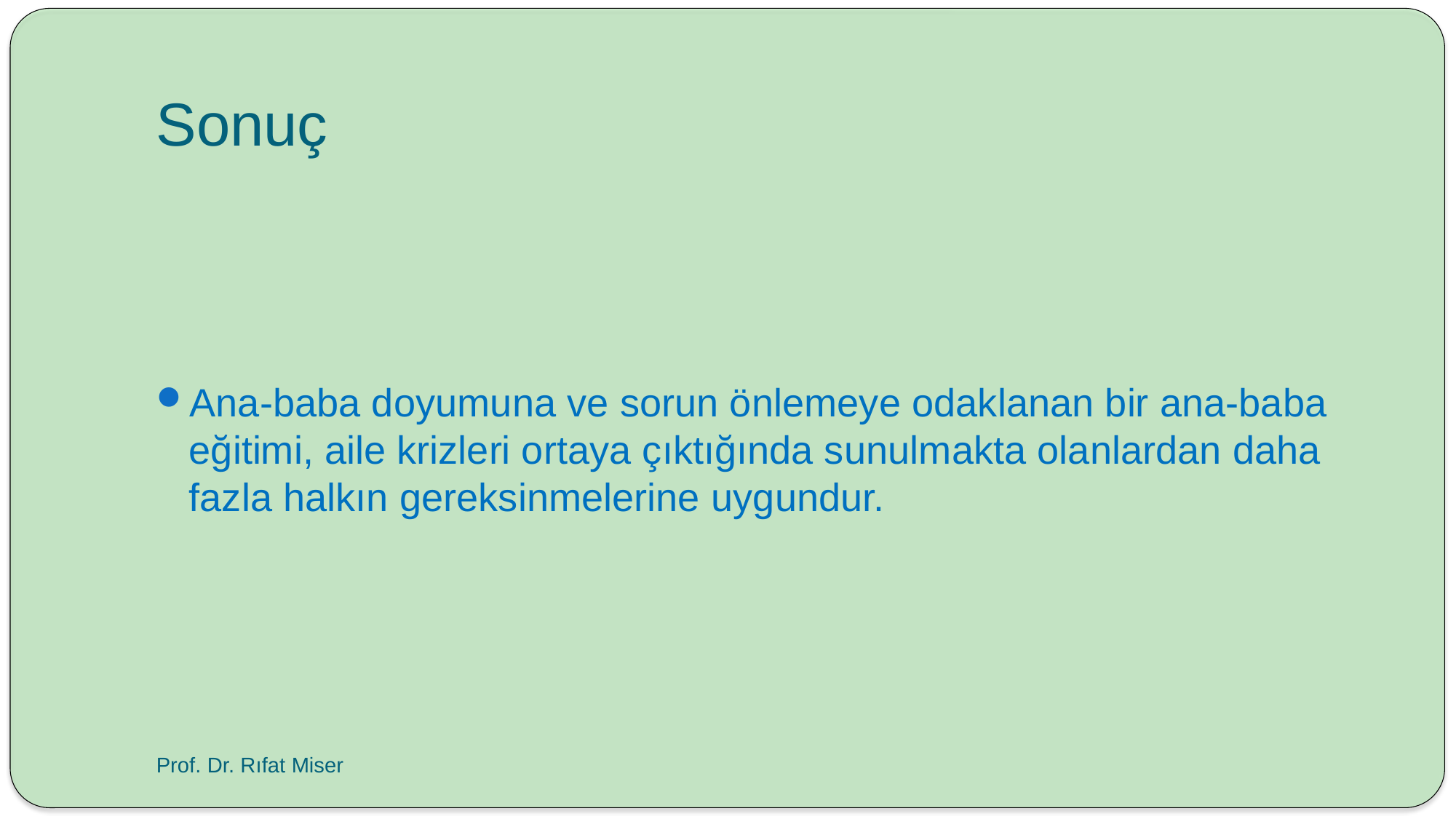

# Sonuç
Ana-baba doyumuna ve sorun önlemeye odaklanan bir ana-baba eğitimi, aile krizleri ortaya çıktığında sunulmakta olanlardan daha fazla halkın gereksinmelerine uygundur.
Prof. Dr. Rıfat Miser